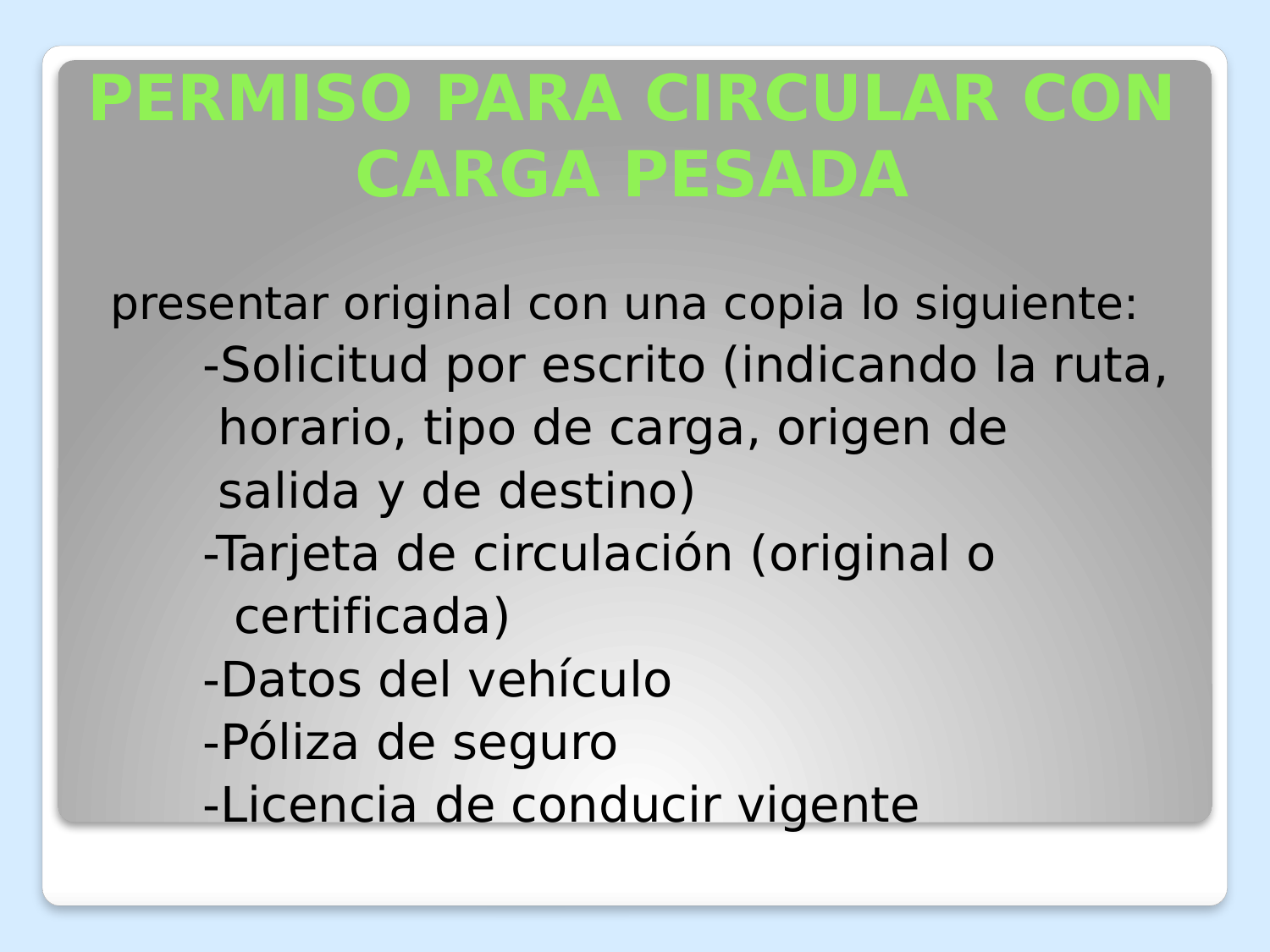

# PERMISO PARA CIRCULAR CON CARGA PESADA
 presentar original con una copia lo siguiente:
       -Solicitud por escrito (indicando la ruta,
        horario, tipo de carga, origen de
        salida y de destino)
       -Tarjeta de circulación (original o
         certificada)
       -Datos del vehículo
       -Póliza de seguro
       -Licencia de conducir vigente